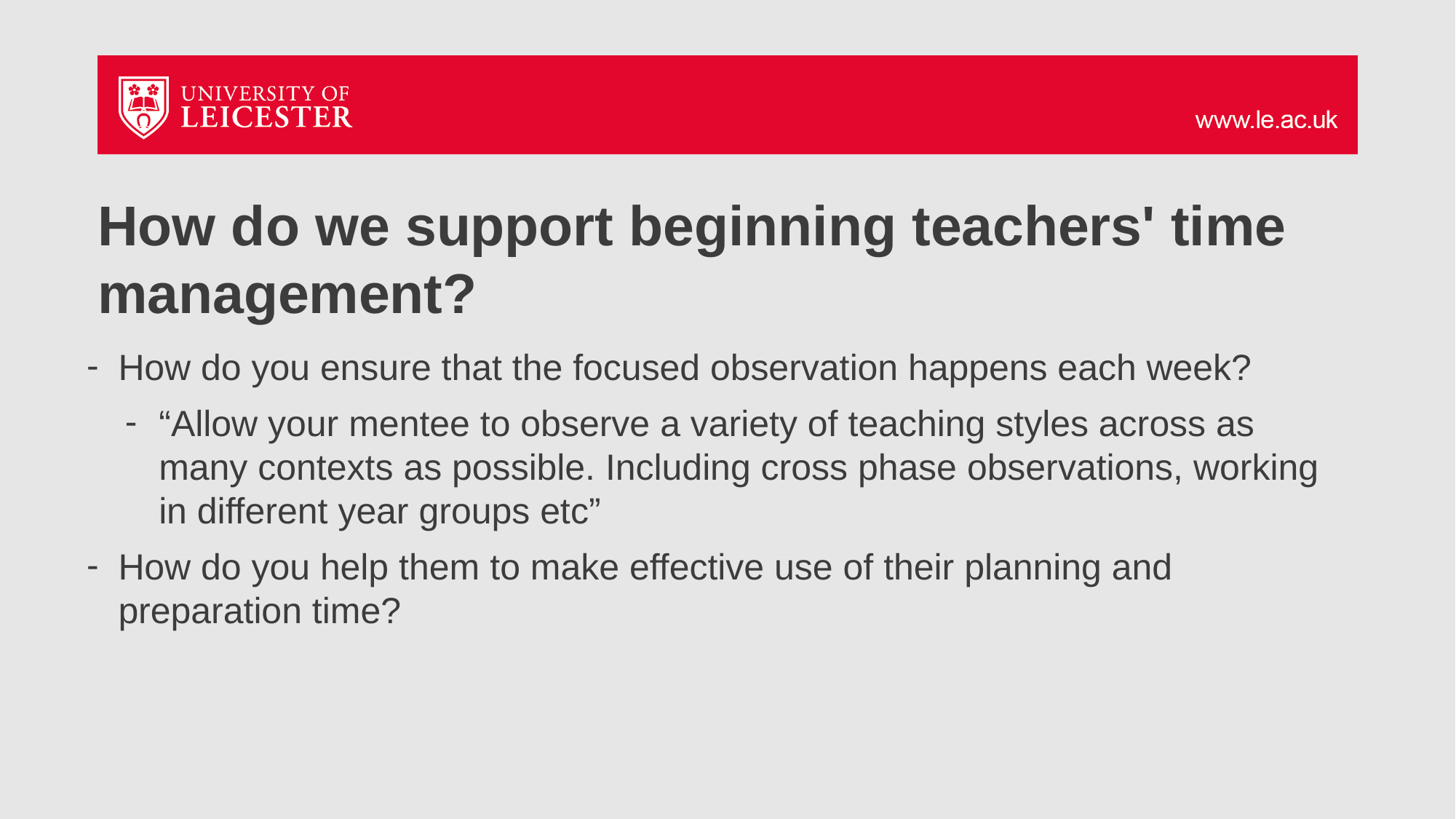

# How do we support beginning teachers' time management?
How do you ensure that the focused observation happens each week?
“Allow your mentee to observe a variety of teaching styles across as many contexts as possible. Including cross phase observations, working in different year groups etc”
How do you help them to make effective use of their planning and preparation time?